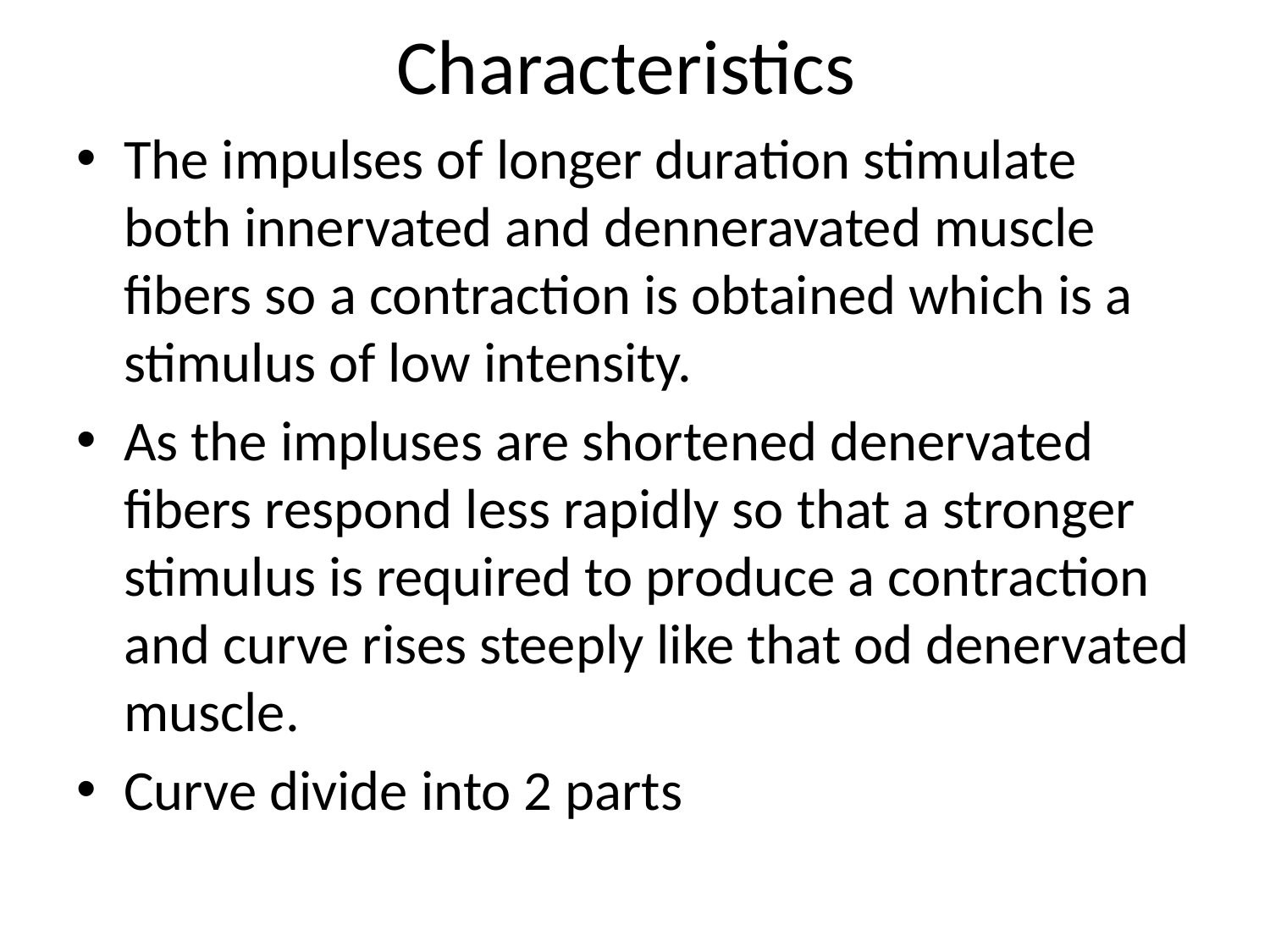

# Characteristics
The impulses of longer duration stimulate both innervated and denneravated muscle fibers so a contraction is obtained which is a stimulus of low intensity.
As the impluses are shortened denervated fibers respond less rapidly so that a stronger stimulus is required to produce a contraction and curve rises steeply like that od denervated muscle.
Curve divide into 2 parts